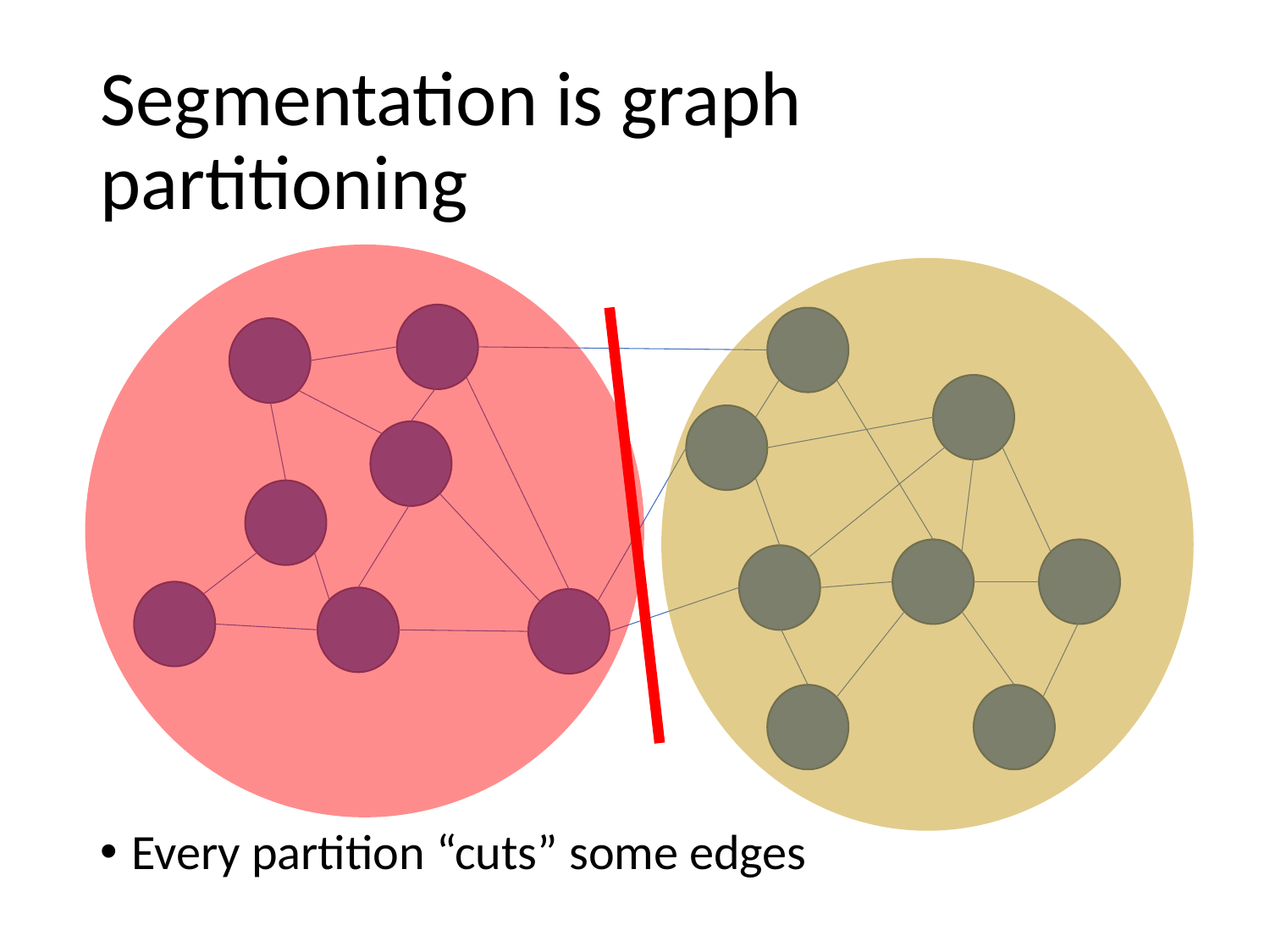

# Segmentation is graph partitioning

Every partition “cuts” some edges